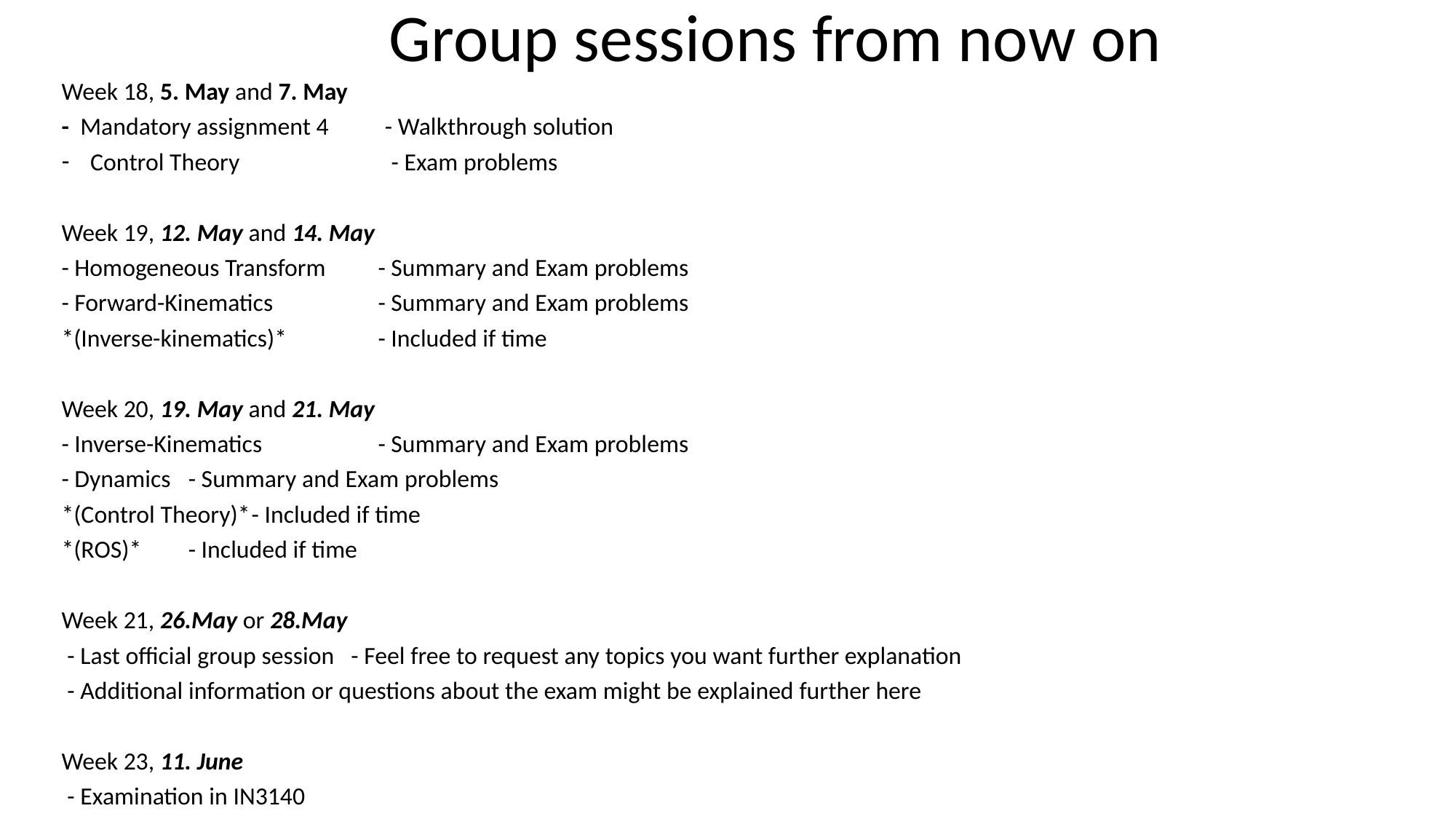

# Group sessions from now on
Week 18, 5. May and 7. May
-  Mandatory assignment 4          - Walkthrough solution
Control Theory                           - Exam problems

Week 19, 12. May and 14. May
- Homogeneous Transform 	- Summary and Exam problems
- Forward-Kinematics           	- Summary and Exam problems
*(Inverse-kinematics)*            	- Included if time

Week 20, 19. May and 21. May
- Inverse-Kinematics           	- Summary and Exam problems
- Dynamics			- Summary and Exam problems
*(Control Theory)*		- Included if time
*(ROS)*			- Included if time

Week 21, 26.May or 28.May
 - Last official group session   - Feel free to request any topics you want further explanation
 - Additional information or questions about the exam might be explained further here

Week 23, 11. June
 - Examination in IN3140